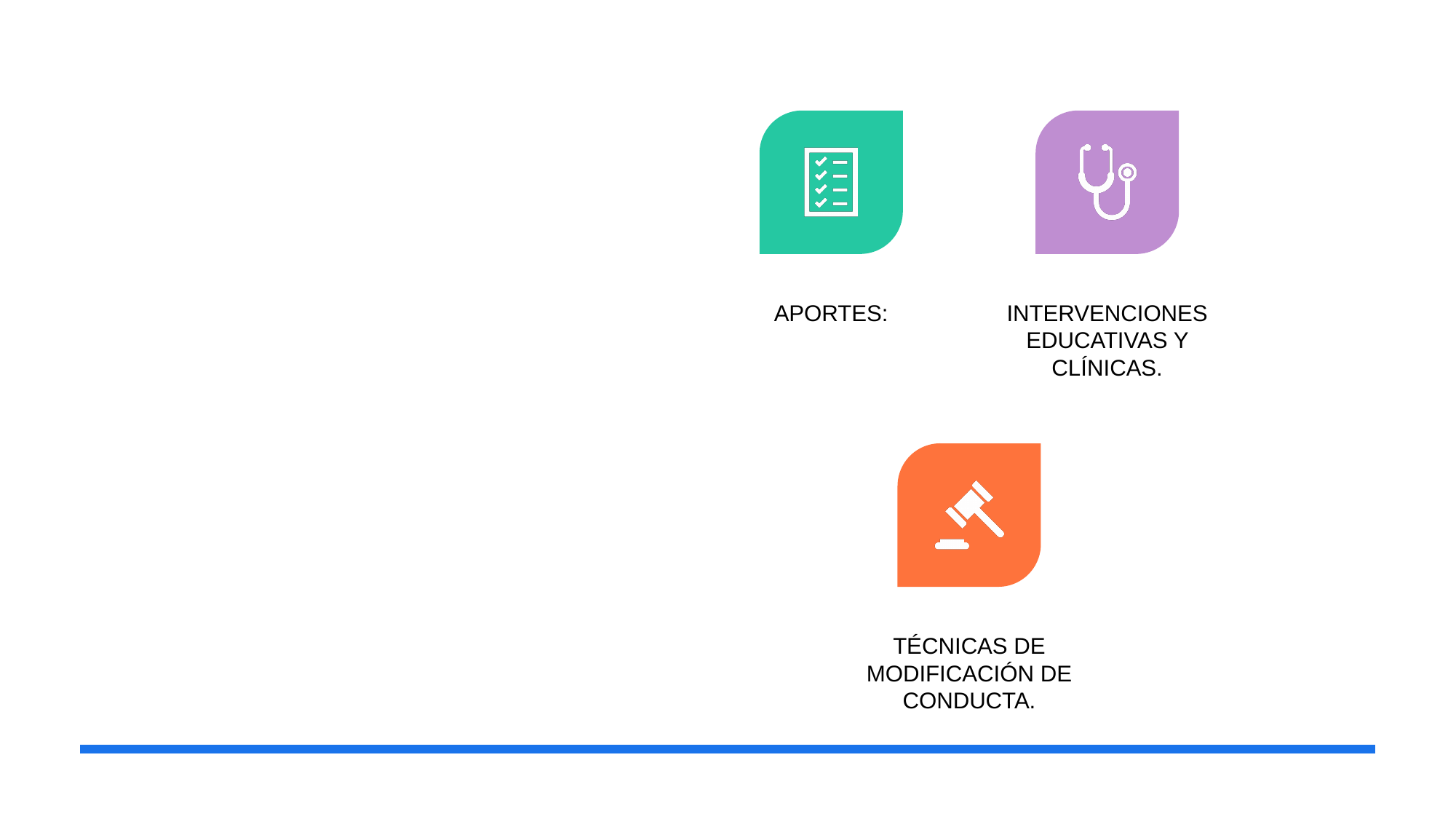

#
Aportes:
Intervenciones educativas y clínicas.
Técnicas de modificación de conducta.